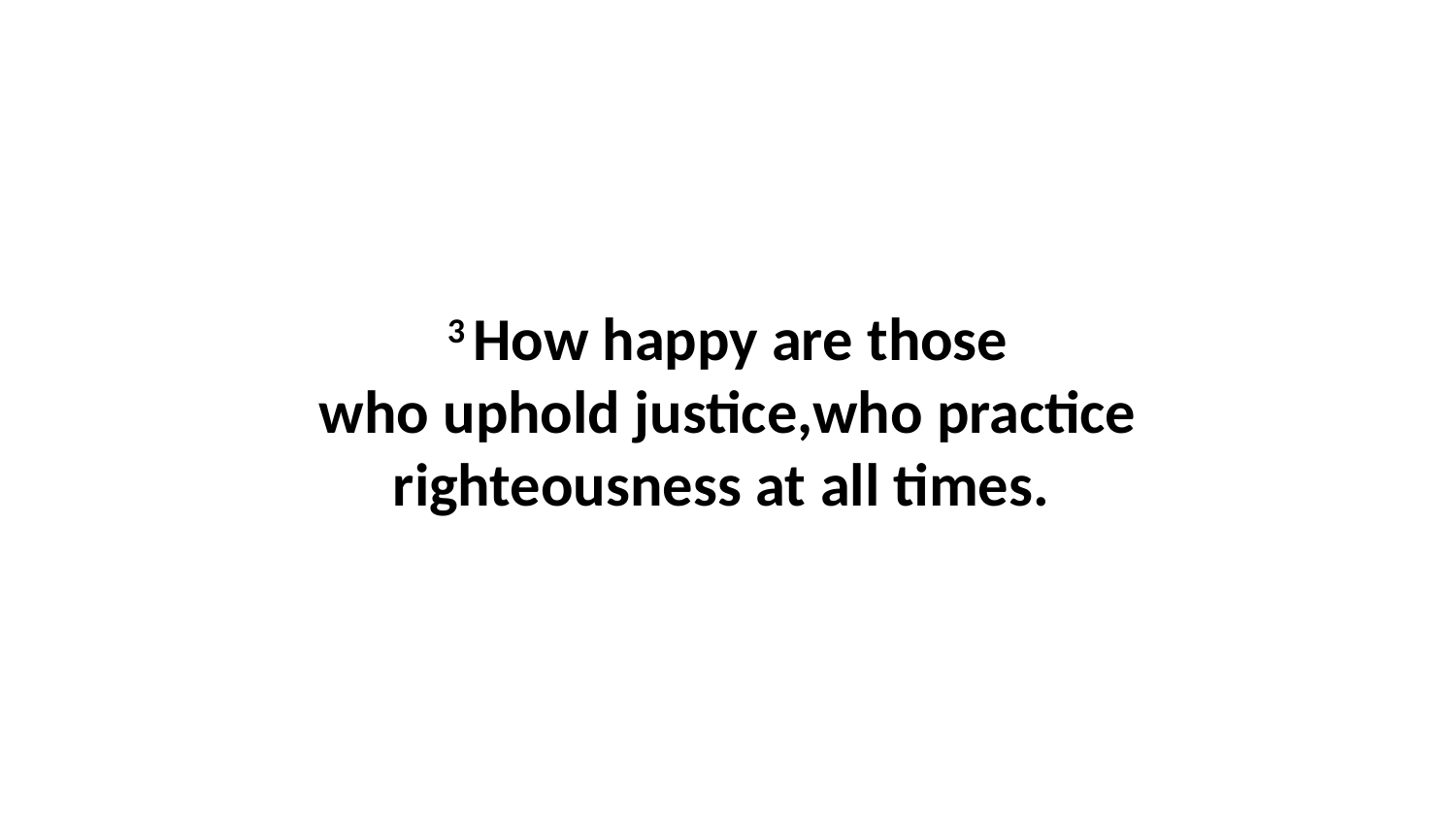

3 How happy are those who uphold justice,who practice righteousness at all times.